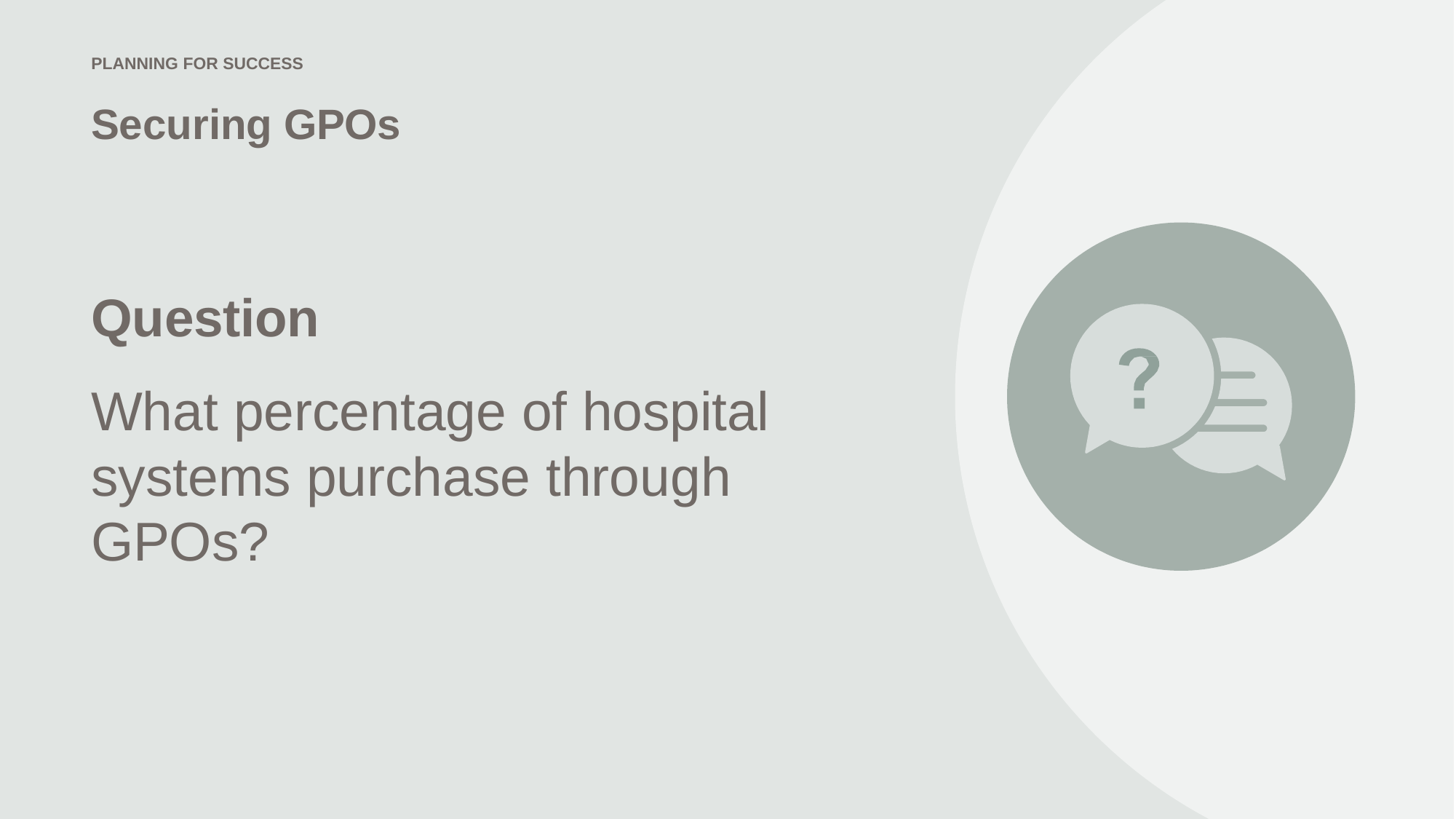

PLANNING FOR SUCCESS
Securing GPOs

Question
What percentage of hospital systems purchase through GPOs?